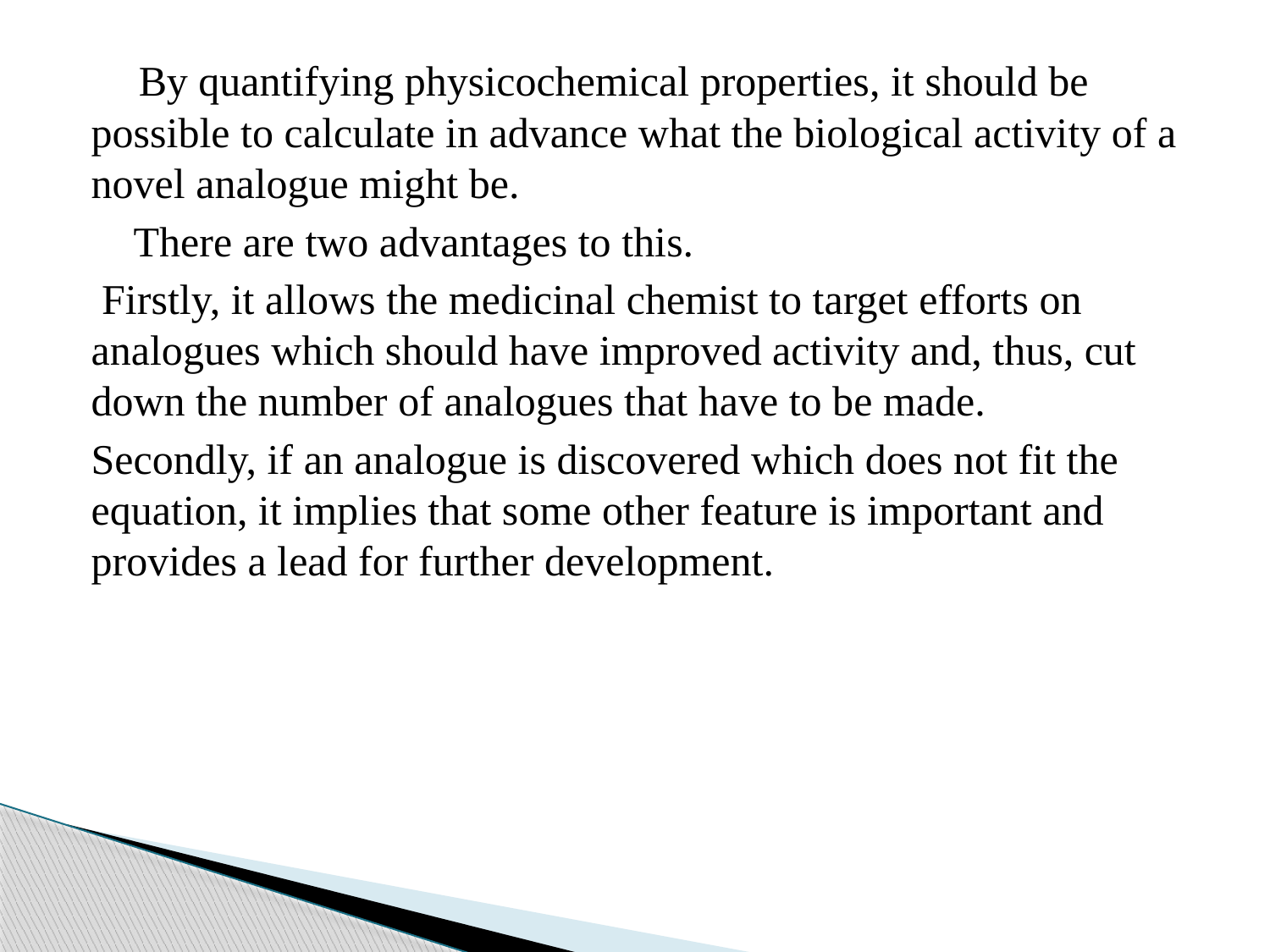

By quantifying physicochemical properties, it should be possible to calculate in advance what the biological activity of a novel analogue might be.
    There are two advantages to this.
 Firstly, it allows the medicinal chemist to target efforts on analogues which should have improved activity and, thus, cut down the number of analogues that have to be made.
Secondly, if an analogue is discovered which does not fit the equation, it implies that some other feature is important and provides a lead for further development.